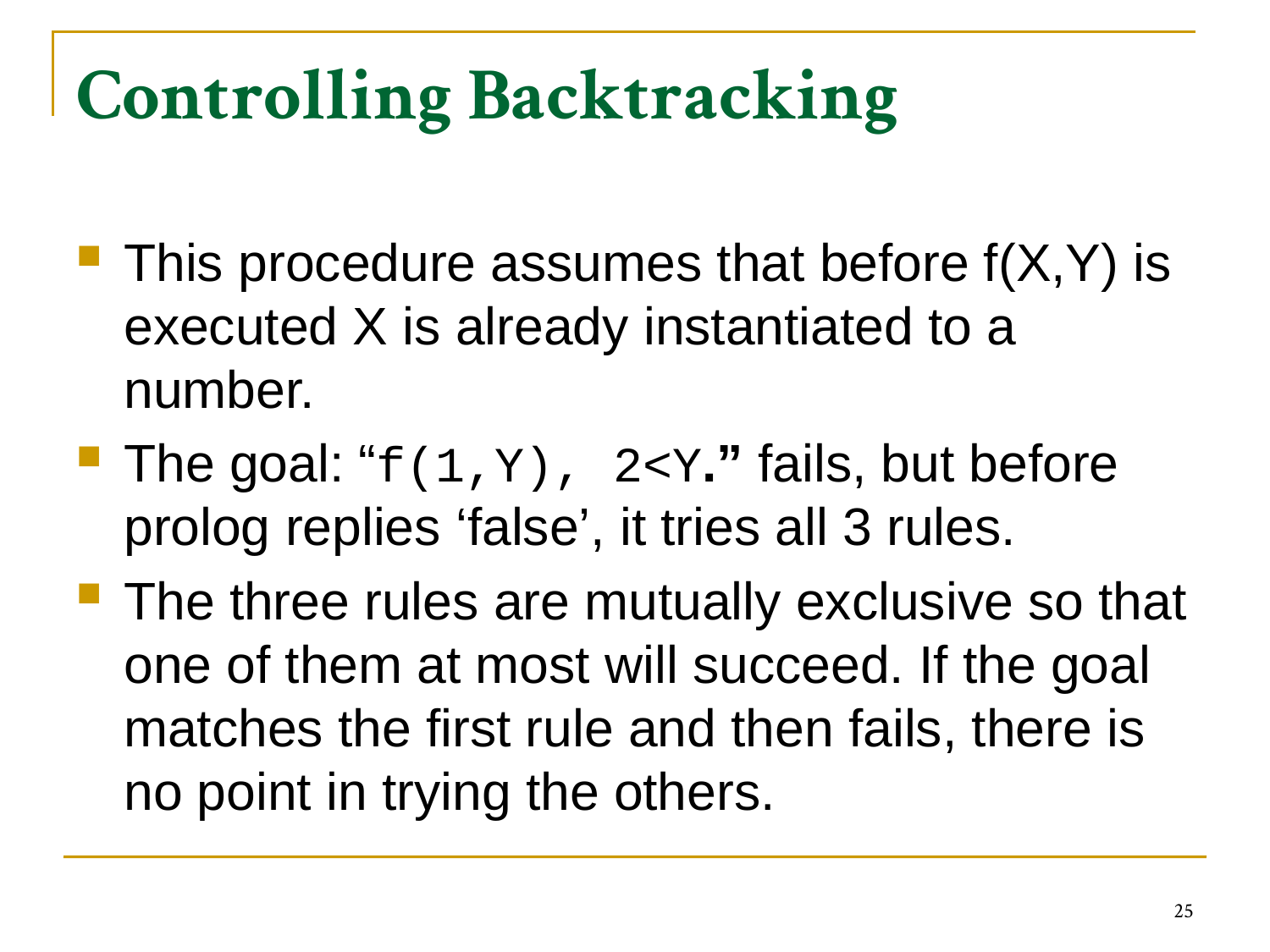

# Controlling Backtracking
This procedure assumes that before f(X,Y) is executed X is already instantiated to a number.
The goal: “f(1,Y), 2<Y.” fails, but before prolog replies ‘false’, it tries all 3 rules.
The three rules are mutually exclusive so that one of them at most will succeed. If the goal matches the first rule and then fails, there is no point in trying the others.

25